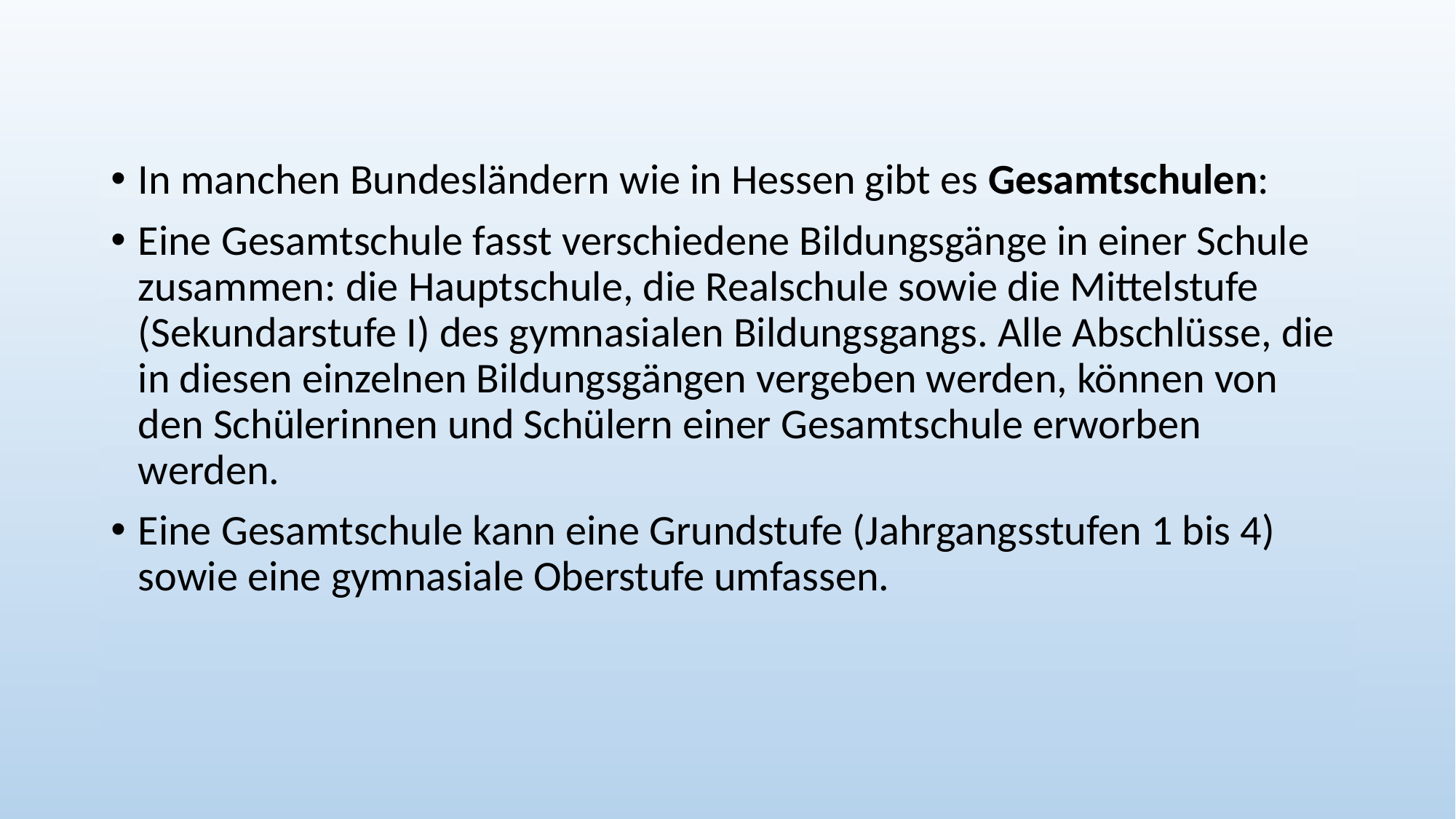

In manchen Bundesländern wie in Hessen gibt es Gesamtschulen:
Eine Gesamtschule fasst verschiedene Bildungsgänge in einer Schule zusammen: die Hauptschule, die Realschule sowie die Mittelstufe (Sekundarstufe I) des gymnasialen Bildungsgangs. Alle Abschlüsse, die in diesen einzelnen Bildungsgängen vergeben werden, können von den Schülerinnen und Schülern einer Gesamtschule erworben werden.
Eine Gesamtschule kann eine Grundstufe (Jahrgangsstufen 1 bis 4) sowie eine gymnasiale Oberstufe umfassen.